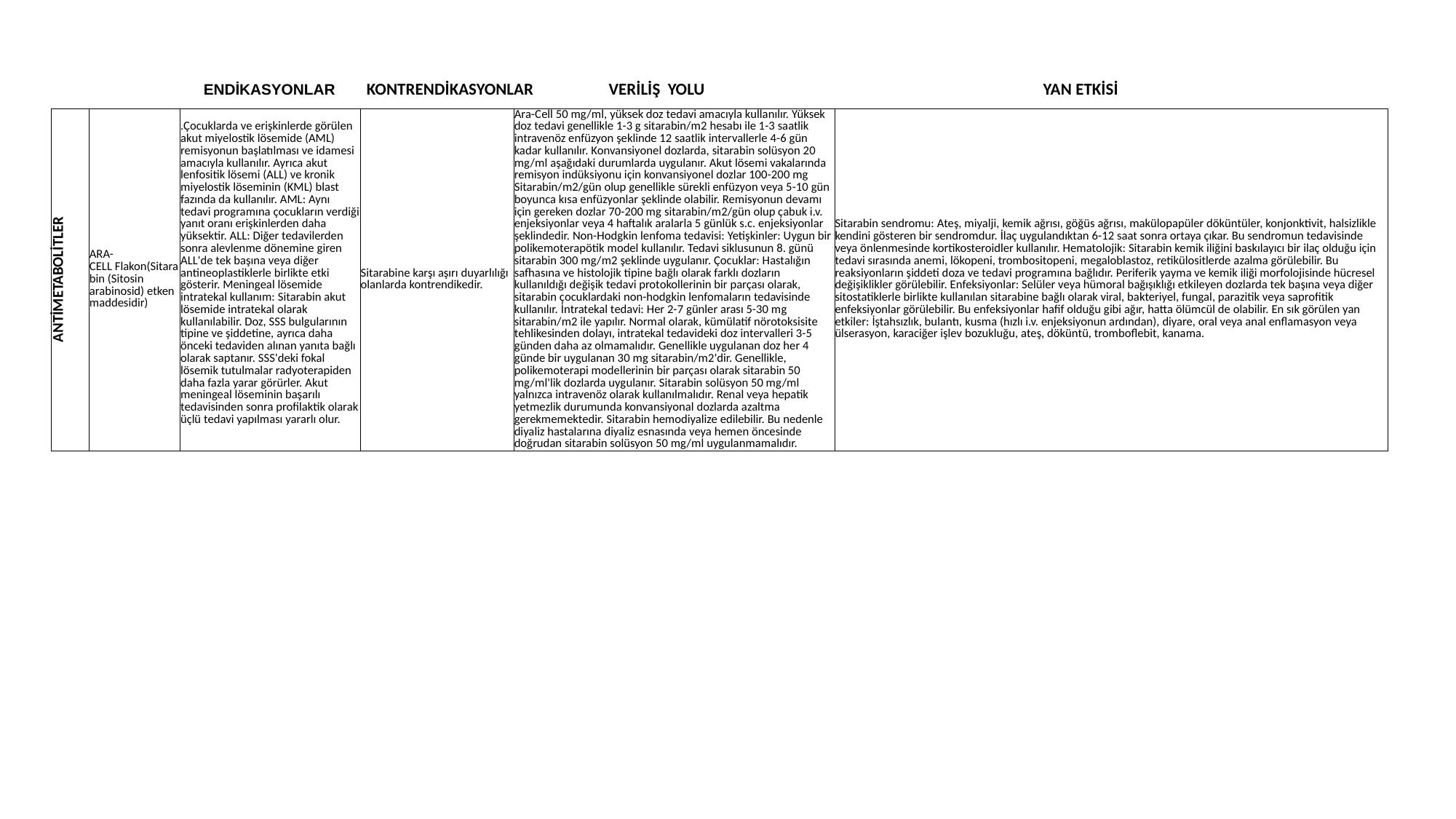

ENDİKASYONLAR       KONTRENDİKASYONLAR                   VERİLİŞ  YOLU                                                                                        YAN ETKİSİ
| ANTİMETABOLİTLER | ARA-CELL Flakon(Sitarabin (Sitosin arabinosid) etken maddesidir) | .Çocuklarda ve erişkinlerde görülen akut miyelostik lösemide (AML) remisyonun başlatılması ve idamesi amacıyla kullanılır. Ayrıca akut lenfositik lösemi (ALL) ve kronik miyelostik löseminin (KML) blast fazında da kullanılır. AML: Aynı tedavi programına çocukların verdiği yanıt oranı erişkinlerden daha yüksektir. ALL: Diğer tedavilerden sonra alevlenme dönemine giren ALL'de tek başına veya diğer antineoplastiklerle birlikte etki gösterir. Meningeal lösemide intratekal kullanım: Sitarabin akut lösemide intratekal olarak kullanılabilir. Doz, SSS bulgularının tipine ve şiddetine, ayrıca daha önceki tedaviden alınan yanıta bağlı olarak saptanır. SSS'deki fokal lösemik tutulmalar radyoterapiden daha fazla yarar görürler. Akut meningeal löseminin başarılı tedavisinden sonra profilaktik olarak üçlü tedavi yapılması yararlı olur. | Sitarabine karşı aşırı duyarlılığı olanlarda kontrendikedir. | Ara-Cell 50 mg/ml, yüksek doz tedavi amacıyla kullanılır. Yüksek doz tedavi genellikle 1-3 g sitarabin/m2 hesabı ile 1-3 saatlik intravenöz enfüzyon şeklinde 12 saatlik intervallerle 4-6 gün kadar kullanılır. Konvansiyonel dozlarda, sitarabin solüsyon 20 mg/ml aşağıdaki durumlarda uygulanır. Akut lösemi vakalarında remisyon indüksiyonu için konvansiyonel dozlar 100-200 mg Sitarabin/m2/gün olup genellikle sürekli enfüzyon veya 5-10 gün boyunca kısa enfüzyonlar şeklinde olabilir. Remisyonun devamı için gereken dozlar 70-200 mg sitarabin/m2/gün olup çabuk i.v. enjeksiyonlar veya 4 haftalık aralarla 5 günlük s.c. enjeksiyonlar şeklindedir. Non-Hodgkin lenfoma tedavisi: Yetişkinler: Uygun bir polikemoterapötik model kullanılır. Tedavi siklusunun 8. günü sitarabin 300 mg/m2 şeklinde uygulanır. Çocuklar: Hastalığın safhasına ve histolojik tipine bağlı olarak farklı dozların kullanıldığı değişik tedavi protokollerinin bir parçası olarak, sitarabin çocuklardaki non-hodgkin lenfomaların tedavisinde kullanılır. İntratekal tedavi: Her 2-7 günler arası 5-30 mg sitarabin/m2 ile yapılır. Normal olarak, kümülatif nörotoksisite tehlikesinden dolayı, intratekal tedavideki doz intervalleri 3-5 günden daha az olmamalıdır. Genellikle uygulanan doz her 4 günde bir uygulanan 30 mg sitarabin/m2'dir. Genellikle, polikemoterapi modellerinin bir parçası olarak sitarabin 50 mg/ml'lik dozlarda uygulanır. Sitarabin solüsyon 50 mg/ml yalnızca intravenöz olarak kullanılmalıdır. Renal veya hepatik yetmezlik durumunda konvansiyonal dozlarda azaltma gerekmemektedir. Sitarabin hemodiyalize edilebilir. Bu nedenle diyaliz hastalarına diyaliz esnasında veya hemen öncesinde doğrudan sitarabin solüsyon 50 mg/ml uygulanmamalıdır. | Sitarabin sendromu: Ateş, miyalji, kemik ağrısı, göğüs ağrısı, makülopapüler döküntüler, konjonktivit, halsizlikle kendini gösteren bir sendromdur. İlaç uygulandıktan 6-12 saat sonra ortaya çıkar. Bu sendromun tedavisinde veya önlenmesinde kortikosteroidler kullanılır. Hematolojik: Sitarabin kemik iliğini baskılayıcı bir ilaç olduğu için tedavi sırasında anemi, lökopeni, trombositopeni, megaloblastoz, retikülositlerde azalma görülebilir. Bu reaksiyonların şiddeti doza ve tedavi programına bağlıdır. Periferik yayma ve kemik iliği morfolojisinde hücresel değişiklikler görülebilir. Enfeksiyonlar: Selüler veya hümoral bağışıklığı etkileyen dozlarda tek başına veya diğer sitostatiklerle birlikte kullanılan sitarabine bağlı olarak viral, bakteriyel, fungal, parazitik veya saprofitik enfeksiyonlar görülebilir. Bu enfeksiyonlar hafif olduğu gibi ağır, hatta ölümcül de olabilir. En sık görülen yan etkiler: İştahsızlık, bulantı, kusma (hızlı i.v. enjeksiyonun ardından), diyare, oral veya anal enflamasyon veya ülserasyon, karaciğer işlev bozukluğu, ateş, döküntü, tromboflebit, kanama. |
| --- | --- | --- | --- | --- | --- |